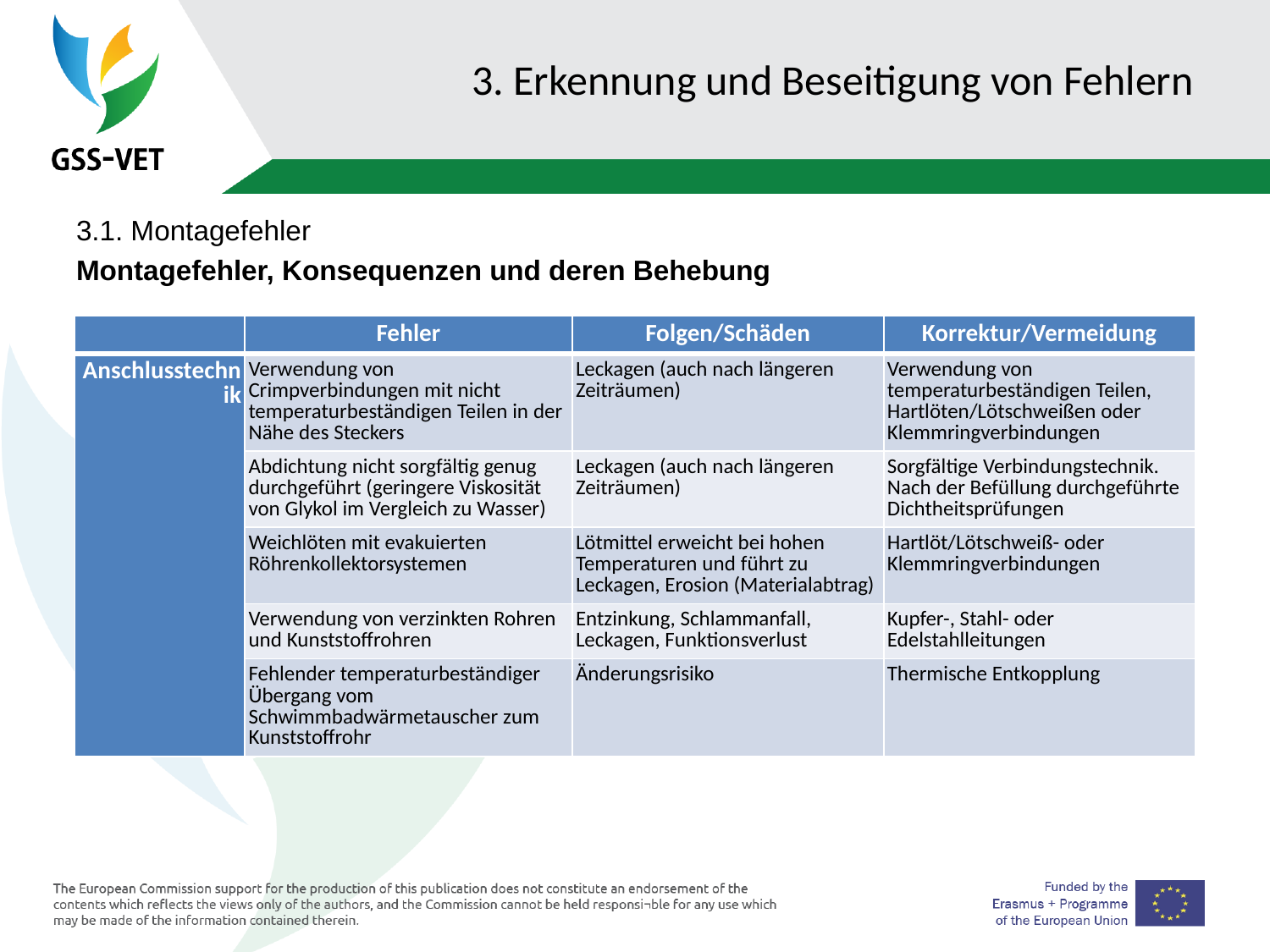

# 3. Erkennung und Beseitigung von Fehlern
3.1. Montagefehler
Montagefehler, Konsequenzen und deren Behebung

|  | Fehler | Folgen/Schäden | Korrektur/Vermeidung |
| --- | --- | --- | --- |
| Anschlusstechnik | Verwendung von Crimpverbindungen mit nicht temperaturbeständigen Teilen in der Nähe des Steckers | Leckagen (auch nach längeren Zeiträumen) | Verwendung von temperaturbeständigen Teilen, Hartlöten/Lötschweißen oder Klemmringverbindungen |
|  | Abdichtung nicht sorgfältig genug durchgeführt (geringere Viskosität von Glykol im Vergleich zu Wasser) | Leckagen (auch nach längeren Zeiträumen) | Sorgfältige Verbindungstechnik. Nach der Befüllung durchgeführte Dichtheitsprüfungen |
|  | Weichlöten mit evakuierten Röhrenkollektorsystemen | Lötmittel erweicht bei hohen Temperaturen und führt zu Leckagen, Erosion (Materialabtrag) | Hartlöt/Lötschweiß- oder Klemmringverbindungen |
|  | Verwendung von verzinkten Rohren und Kunststoffrohren | Entzinkung, Schlammanfall, Leckagen, Funktionsverlust | Kupfer-, Stahl- oder Edelstahlleitungen |
|  | Fehlender temperaturbeständiger Übergang vom Schwimmbadwärmetauscher zum Kunststoffrohr | Änderungsrisiko | Thermische Entkopplung |